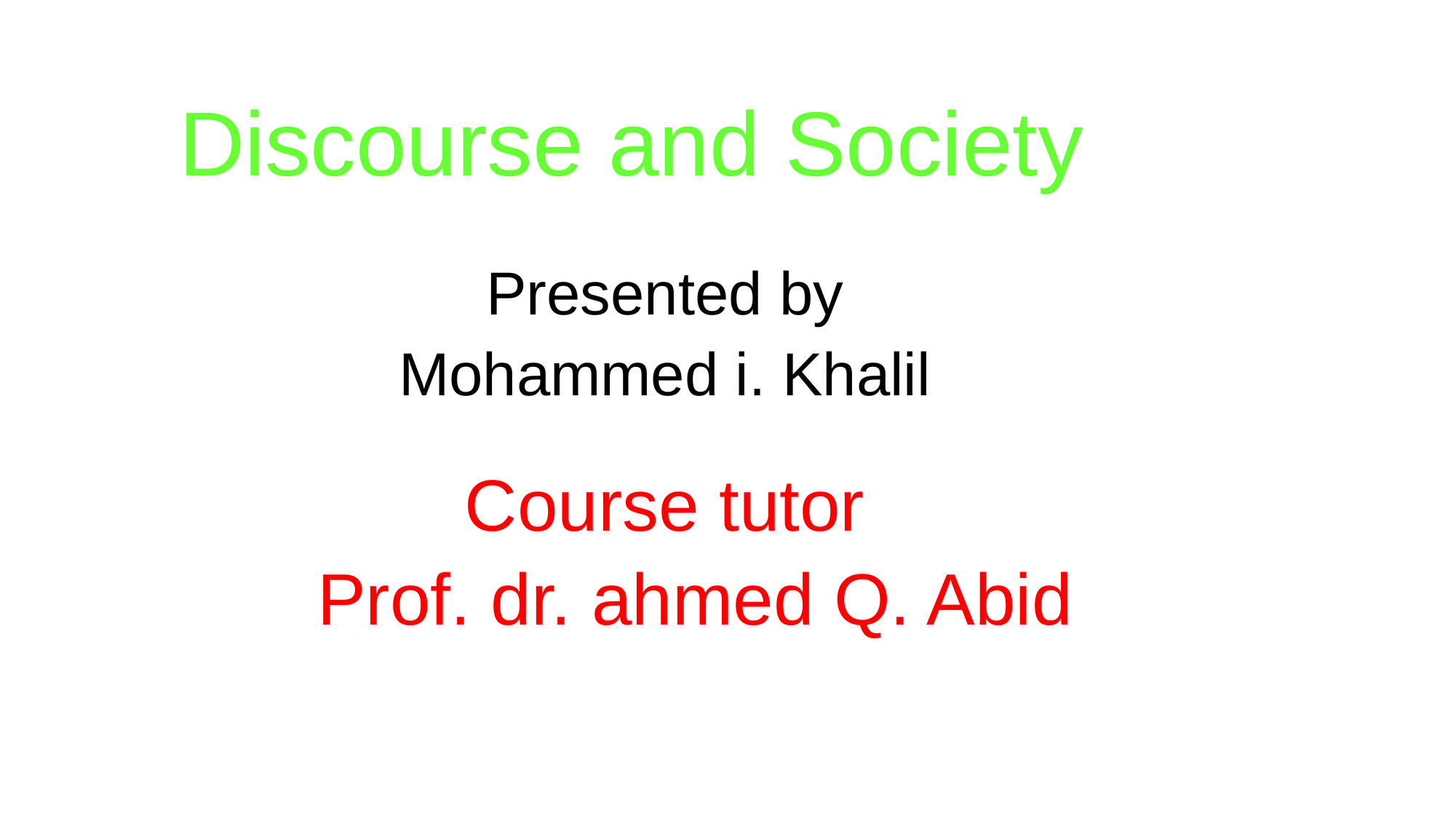

# Discourse and Society
Presented by
Mohammed i. Khalil

Course tutor
   Prof. dr. ahmed Q. Abid